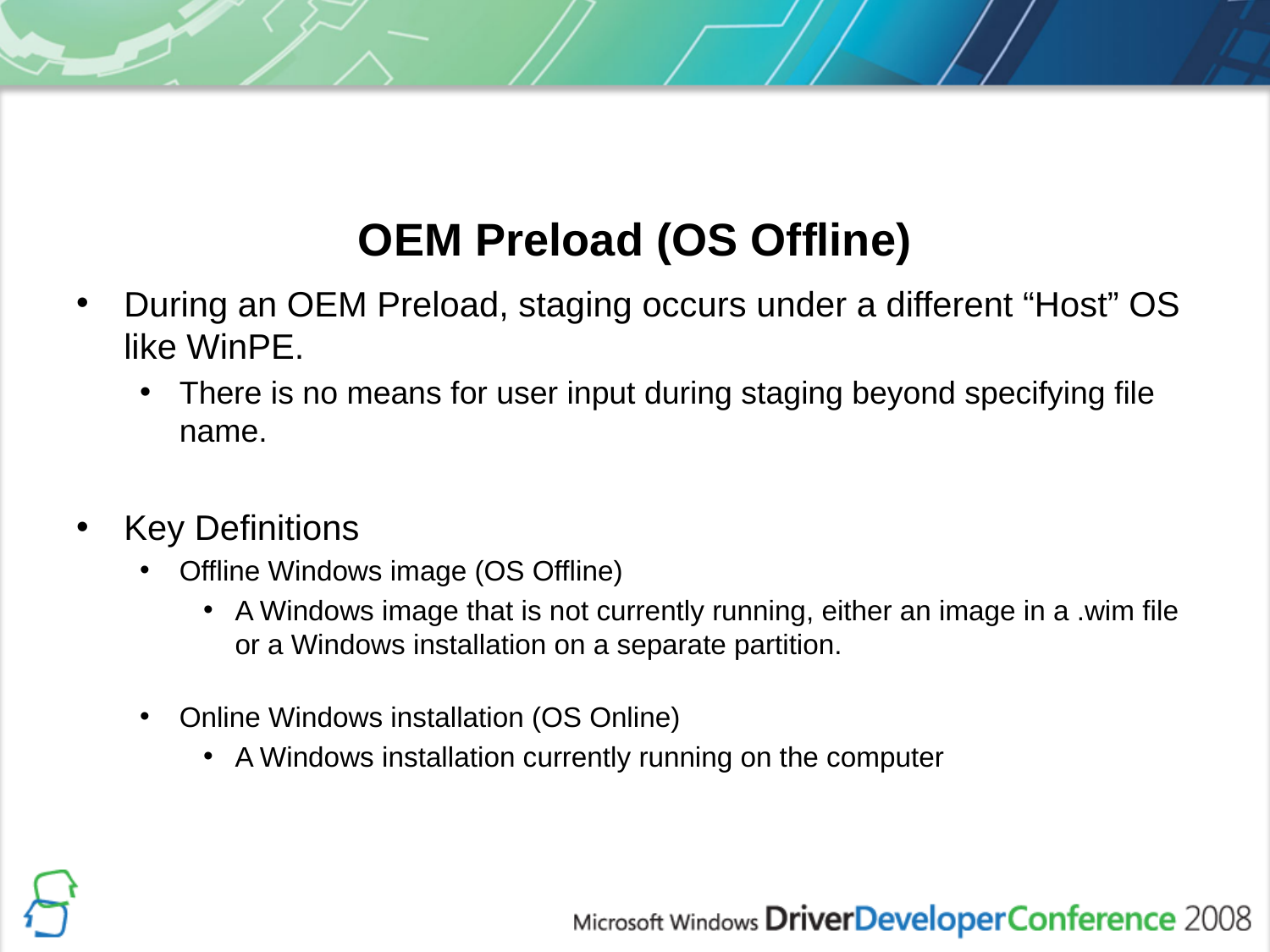

# OEM Preload (OS Offline)
During an OEM Preload, staging occurs under a different “Host” OS like WinPE.
There is no means for user input during staging beyond specifying file name.

Key Definitions
Offline Windows image (OS Offline)
A Windows image that is not currently running, either an image in a .wim file or a Windows installation on a separate partition.
Online Windows installation (OS Online)
A Windows installation currently running on the computer